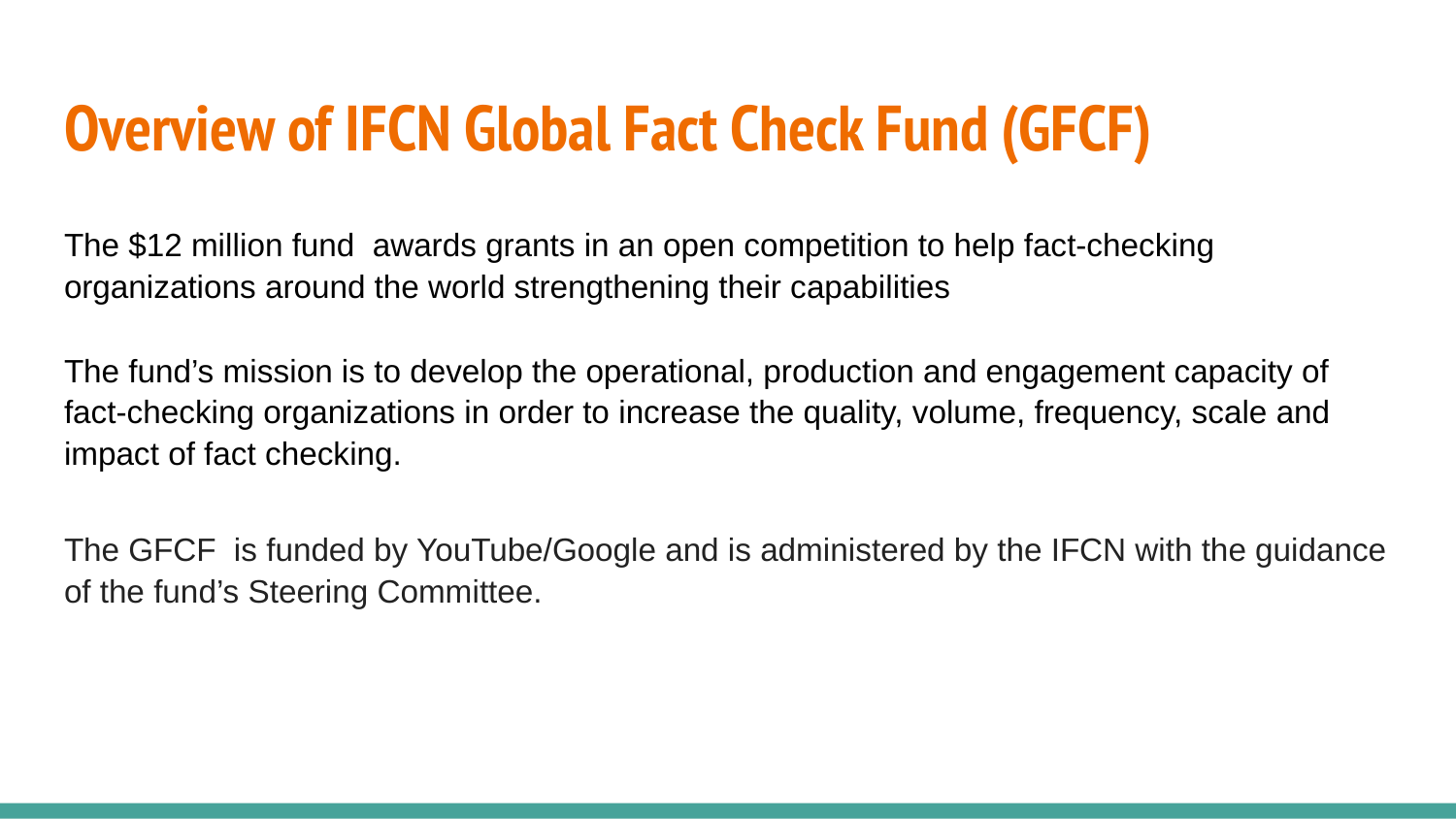

# Overview of IFCN Global Fact Check Fund (GFCF)

The $12 million fund  awards grants in an open competition to help fact-checking organizations around the world strengthening their capabilities
The fund’s mission is to develop the operational, production and engagement capacity of fact-checking organizations in order to increase the quality, volume, frequency, scale and impact of fact checking.

The GFCF  is funded by YouTube/Google and is administered by the IFCN with the guidance of the fund’s Steering Committee.